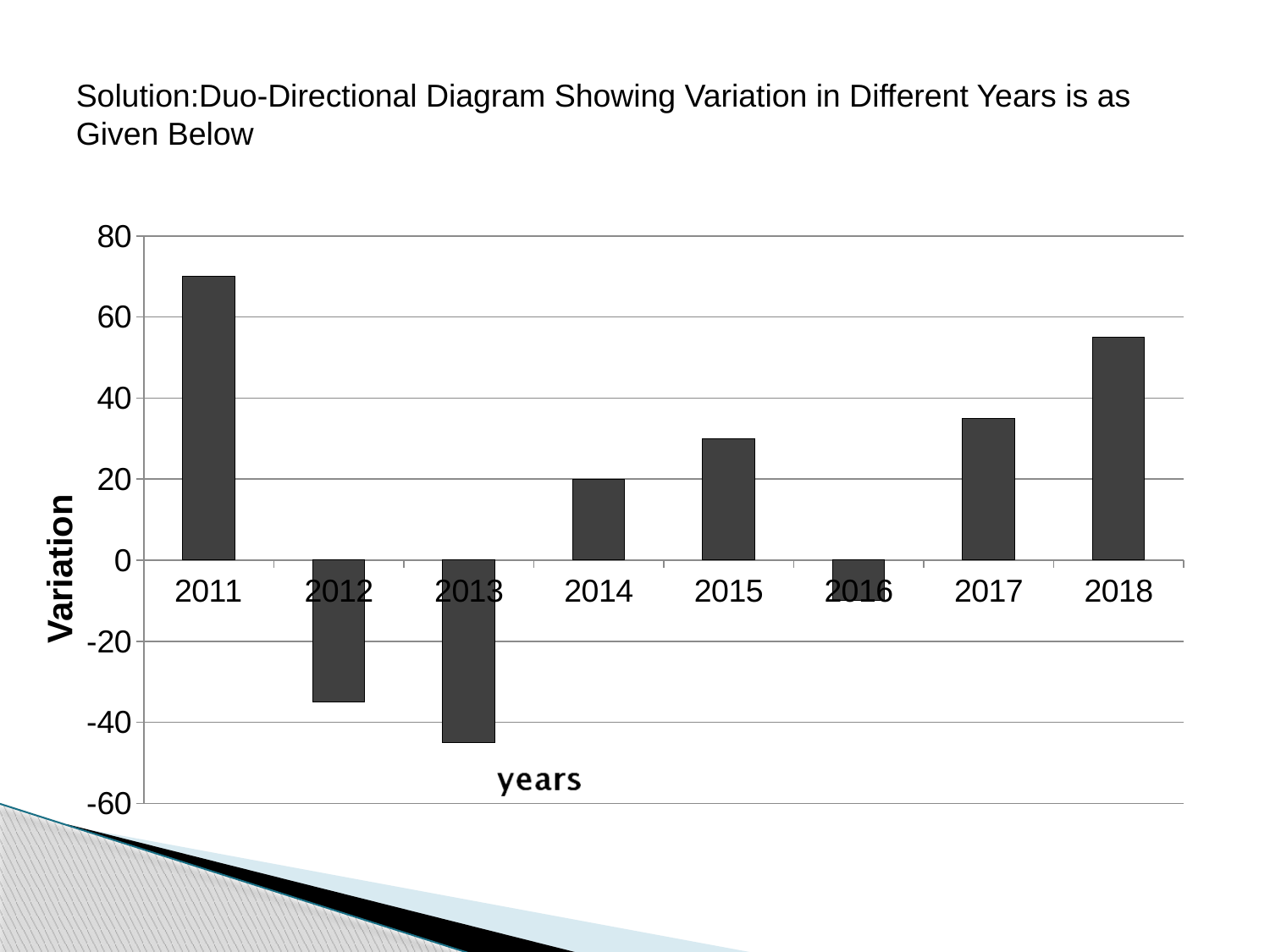

# Variation
Solution:Duo-Directional Diagram Showing Variation in Different Years is as Given Below

### Chart

| Category | Series 1 |
|---|---|
| 2011 | 70.0 |
| 2012 | -35.0 |
| 2013 | -45.0 |
| 2014 | 20.0 |
| 2015 | 30.0 |
| 2016 | -10.0 |
| 2017 | 35.0 |
| 2018 | 55.0 |